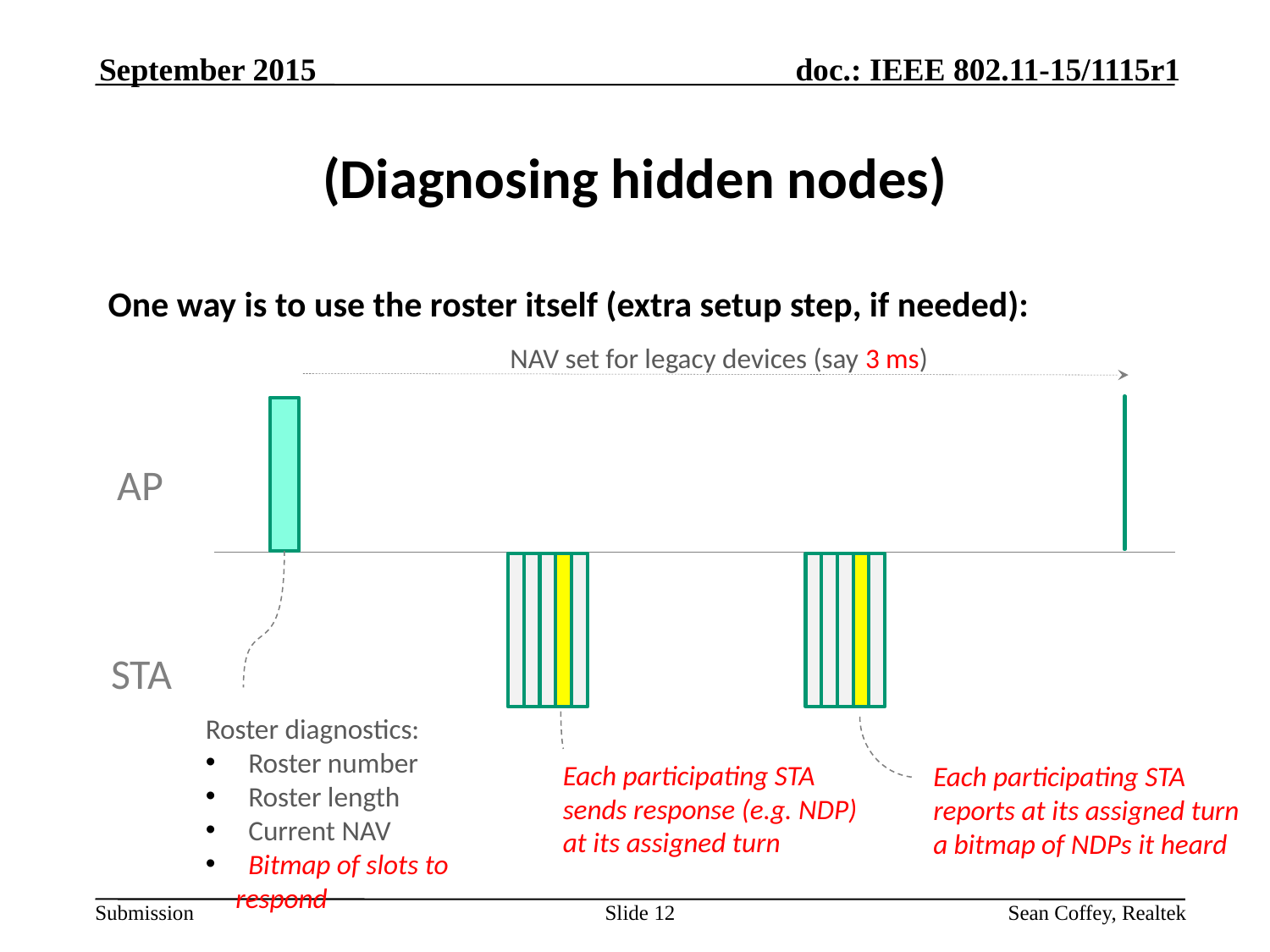

September 2015
# (Diagnosing hidden nodes)
One way is to use the roster itself (extra setup step, if needed):
NAV set for legacy devices (say 3 ms)

AP

…
…
STA

Roster diagnostics:
  Roster number
  Roster length
  Current NAV
  Bitmap of slots to respond

Each participating STA sends response (e.g. NDP) at its assigned turn
Each participating STA reports at its assigned turn a bitmap of NDPs it heard
Slide 12
Sean Coffey, Realtek